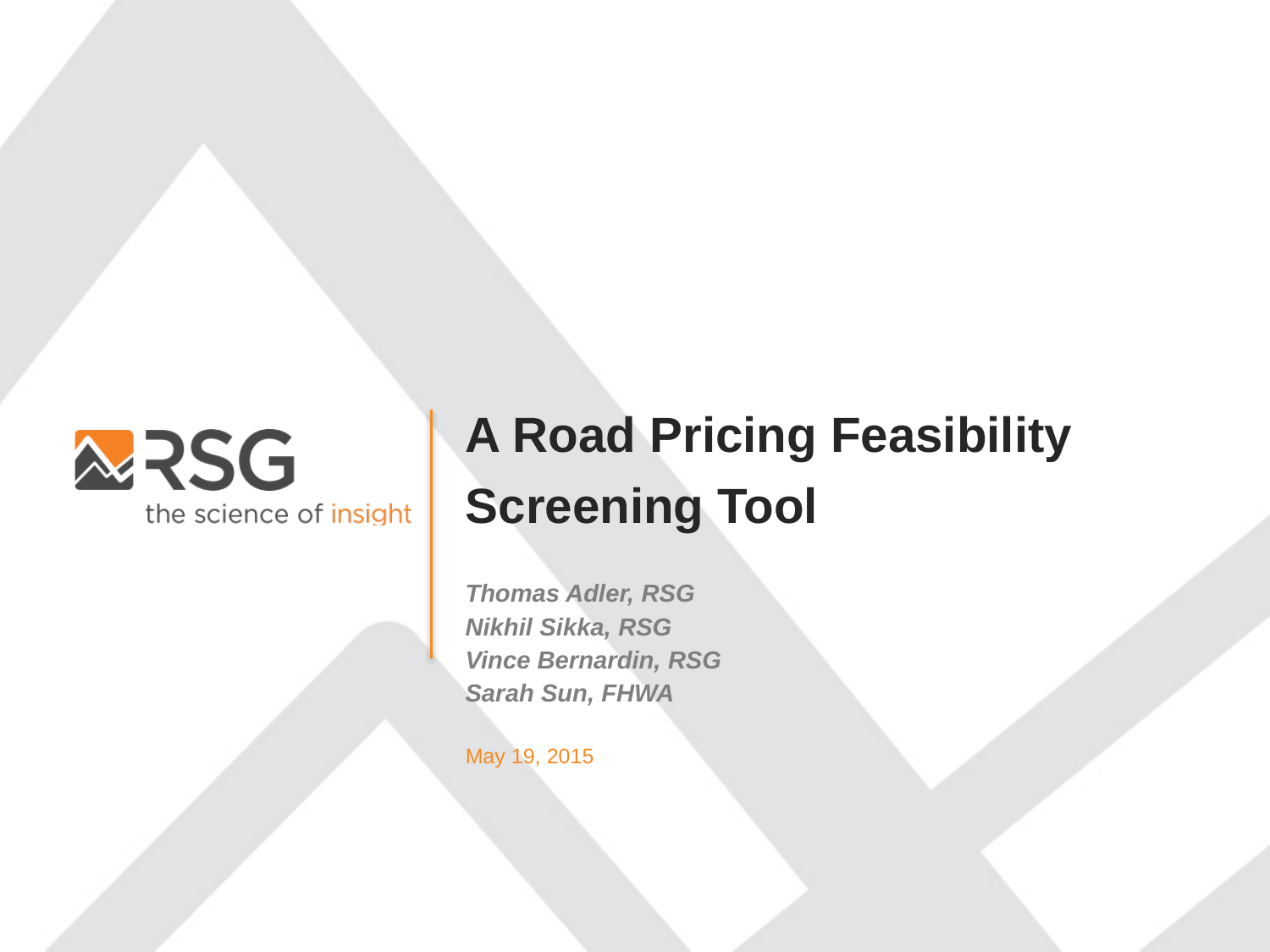

A Road Pricing Feasibility Screening Tool
Thomas Adler, RSG
Nikhil Sikka, RSG
Vince Bernardin, RSG
Sarah Sun, FHWA

May 19, 2015